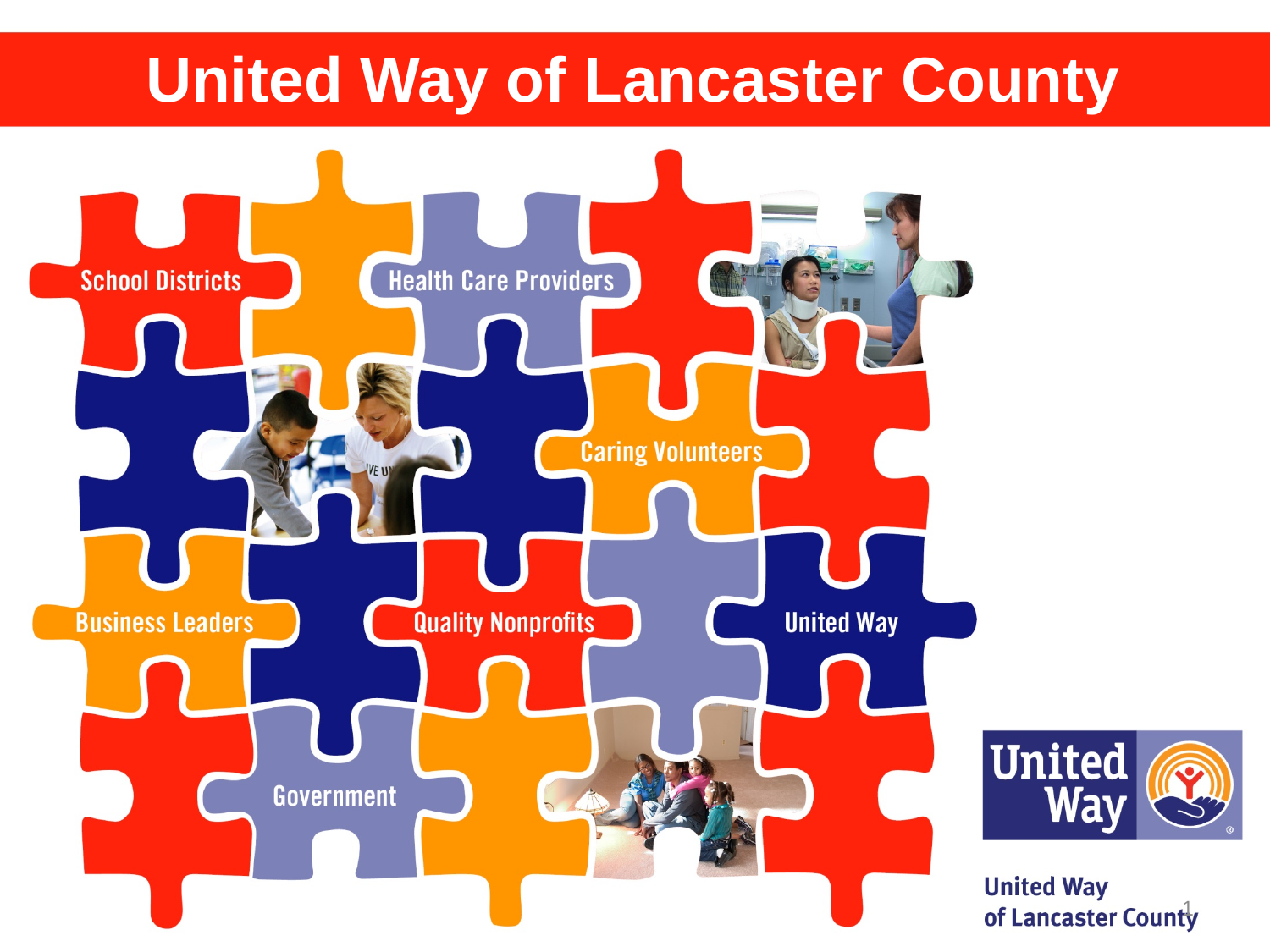

# United Way of Lancaster County

1